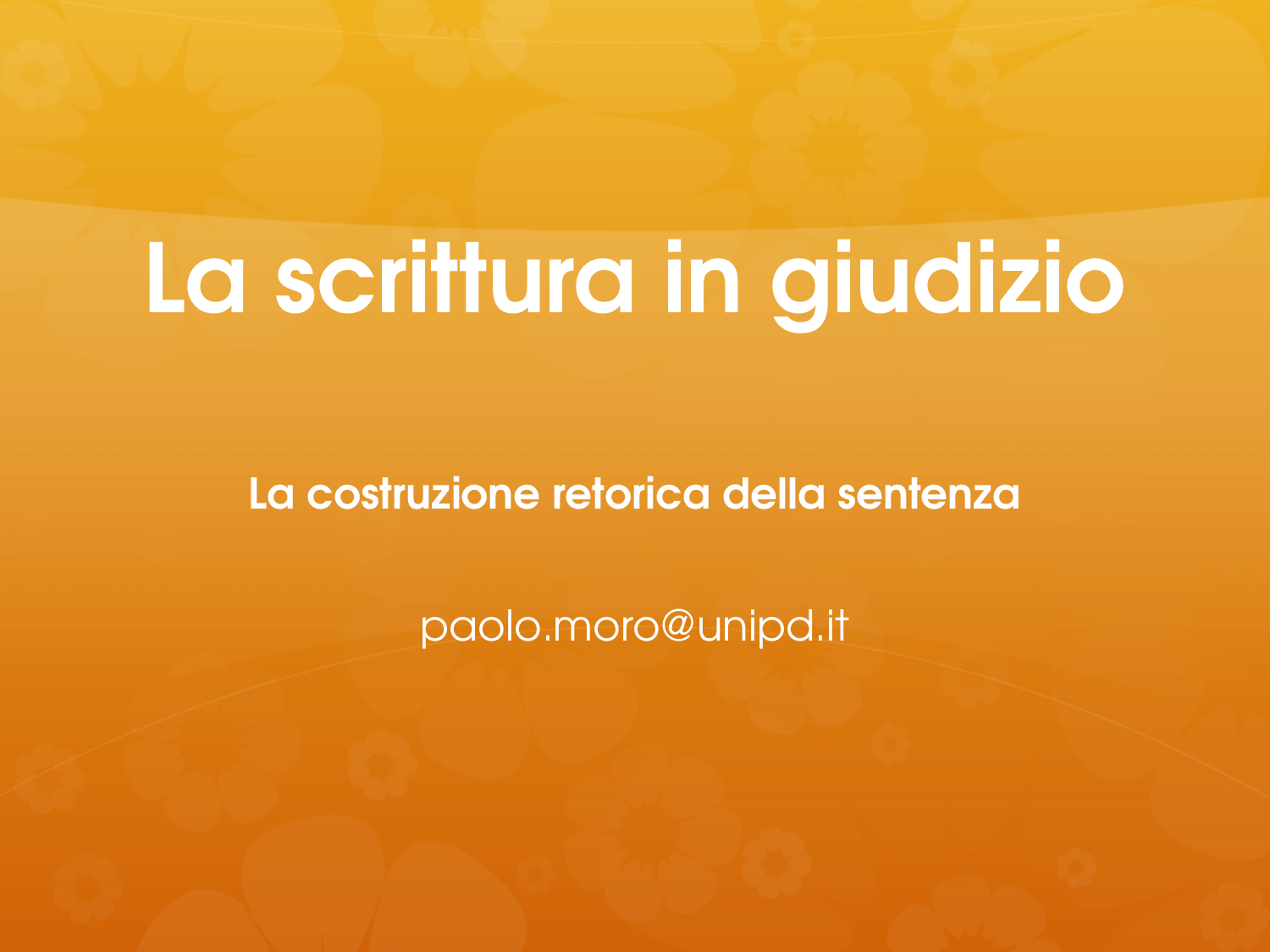

# La scrittura in giudizio
La costruzione retorica della sentenza

paolo.moro@unipd.it